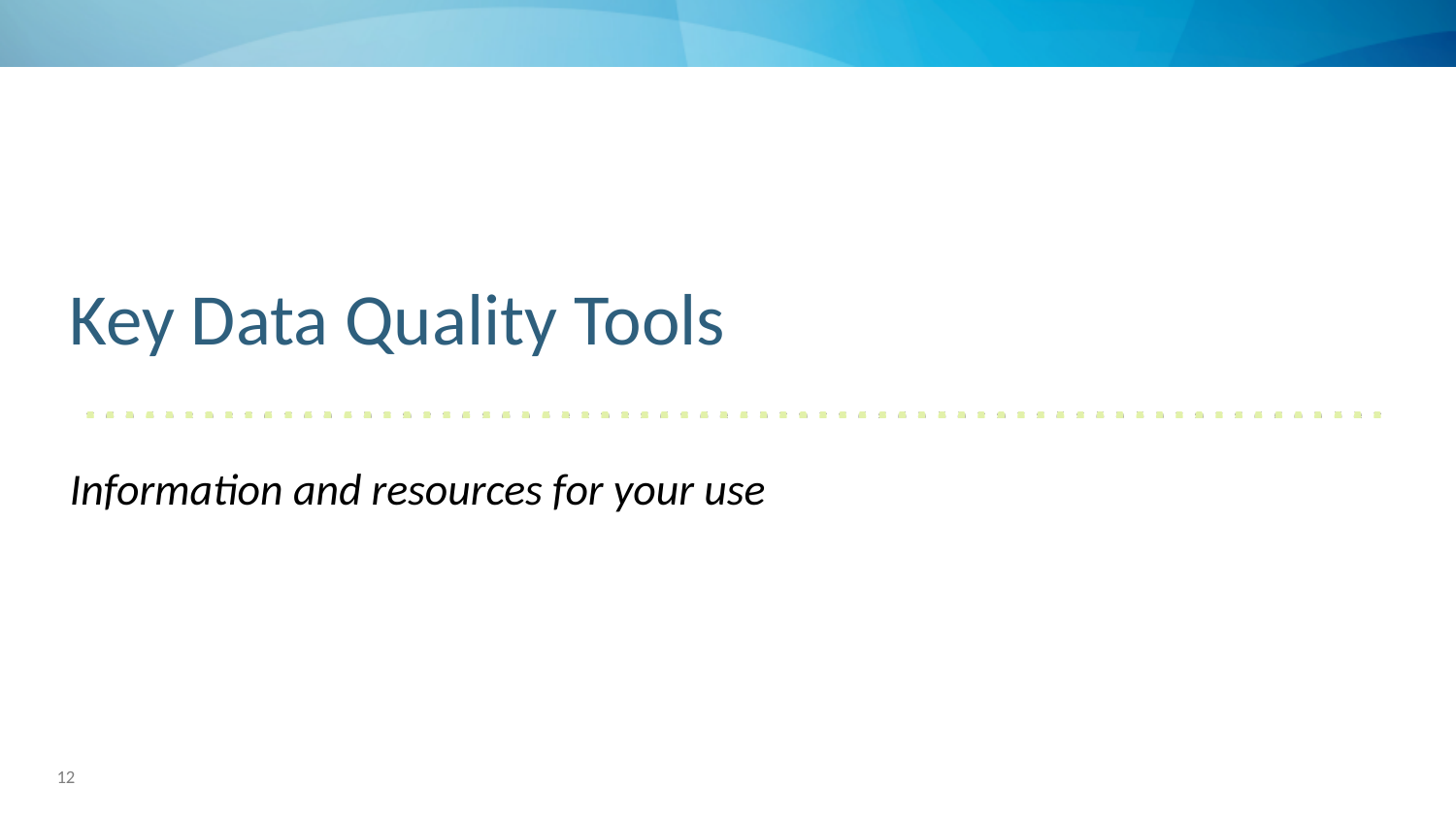

# Key Data Quality Tools
Information and resources for your use